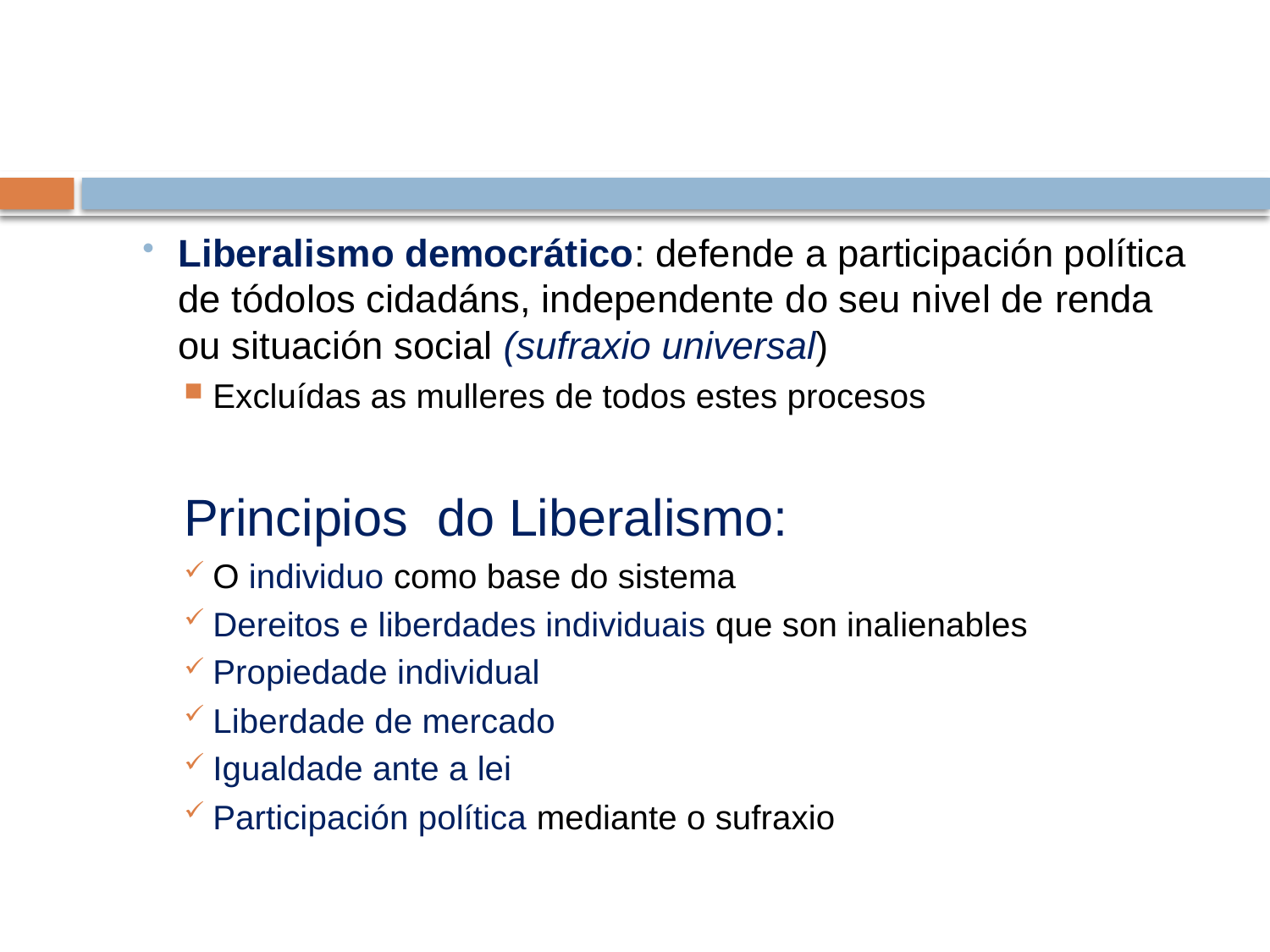

#
Liberalismo democrático: defende a participación política de tódolos cidadáns, independente do seu nivel de renda ou situación social (sufraxio universal)
Excluídas as mulleres de todos estes procesos

Principios  do Liberalismo:
O individuo como base do sistema
Dereitos e liberdades individuais que son inalienables
Propiedade individual
Liberdade de mercado
Igualdade ante a lei
Participación política mediante o sufraxio